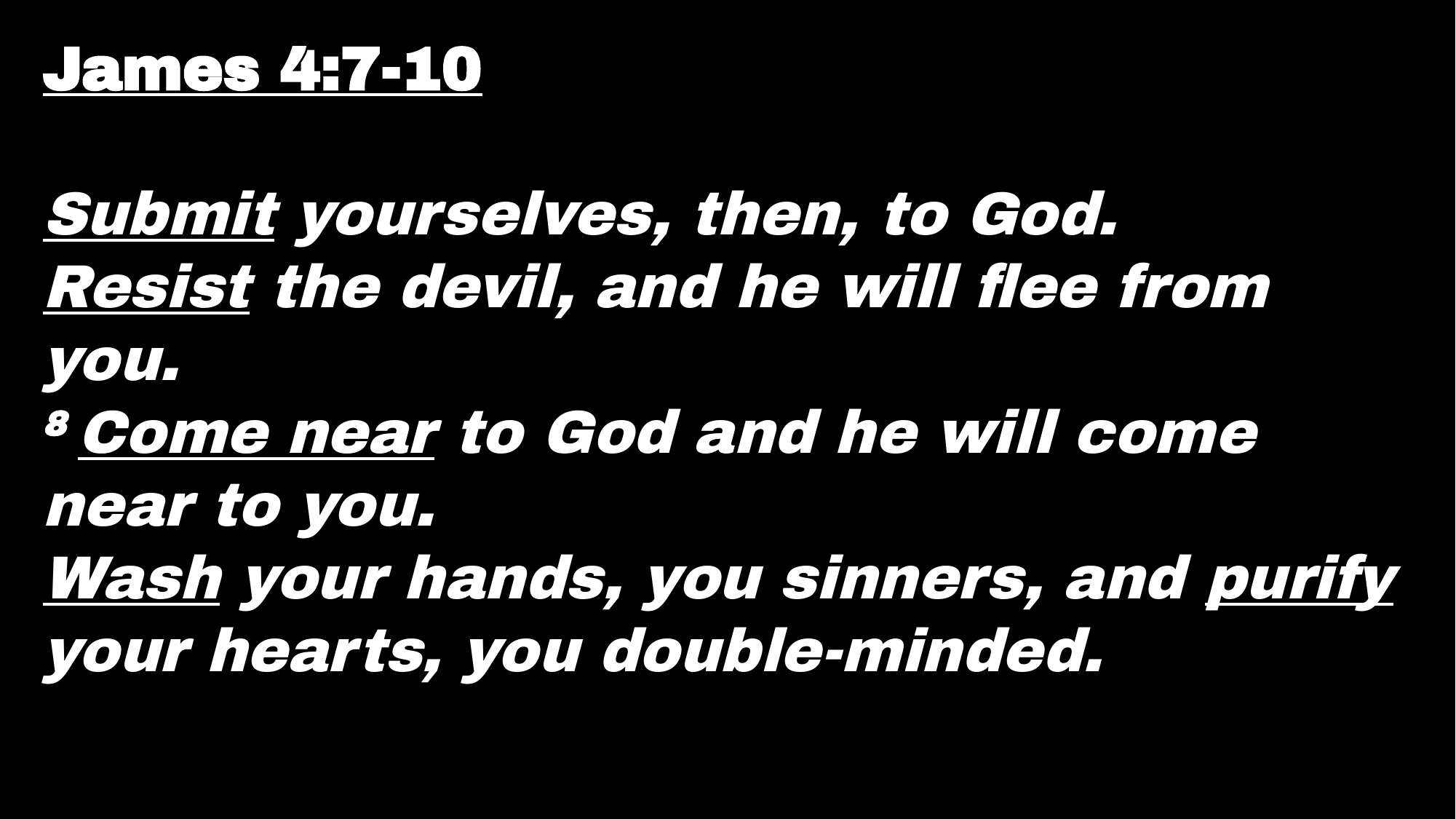

James 4:7-10

Submit yourselves, then, to God.
Resist the devil, and he will flee from you.
8 Come near to God and he will come near to you.
Wash your hands, you sinners, and purify your hearts, you double-minded.